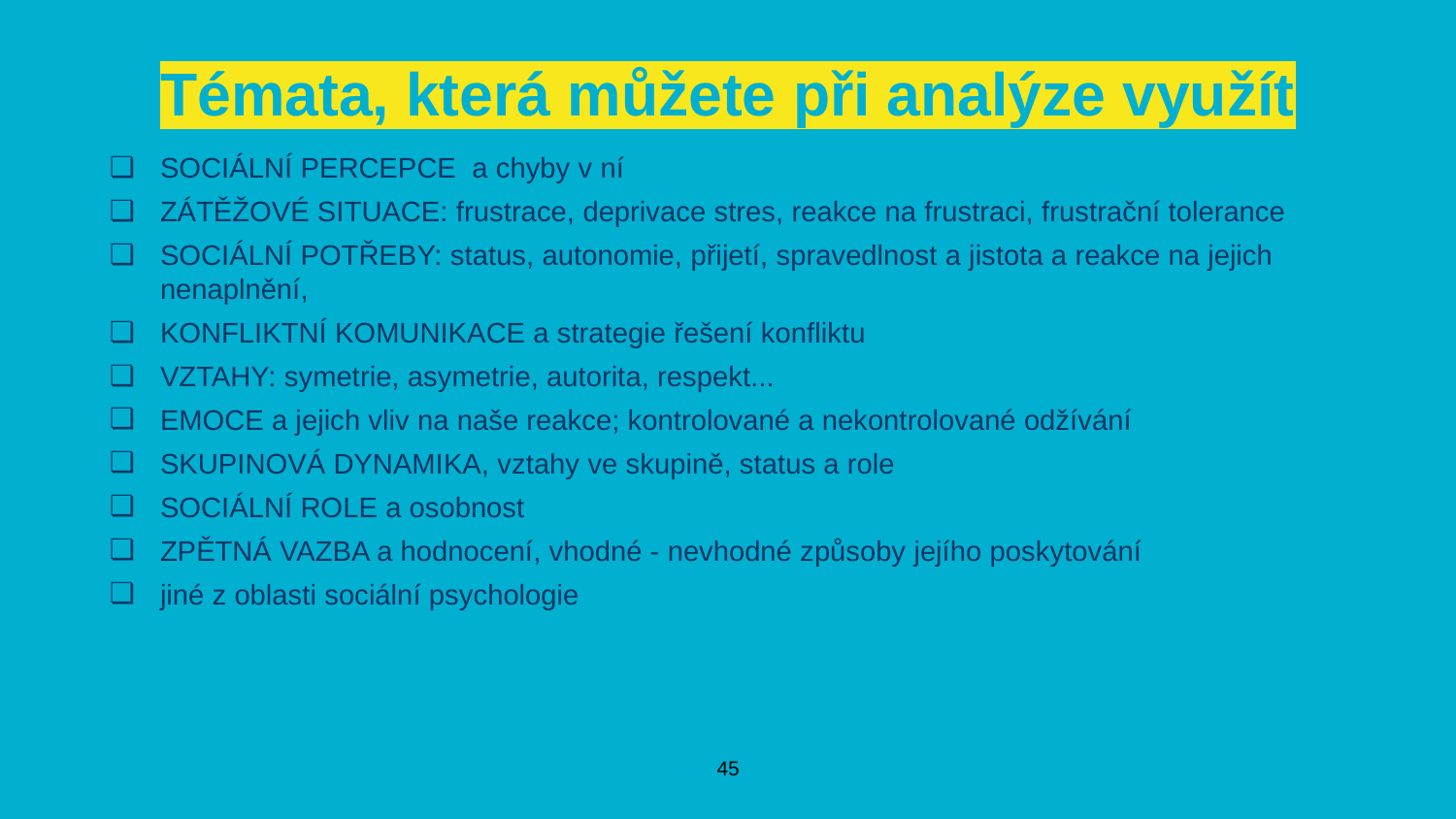

# Témata, která můžete při analýze využít
SOCIÁLNÍ PERCEPCE  a chyby v ní
ZÁTĚŽOVÉ SITUACE: frustrace, deprivace stres, reakce na frustraci, frustrační tolerance
SOCIÁLNÍ POTŘEBY: status, autonomie, přijetí, spravedlnost a jistota a reakce na jejich nenaplnění,
KONFLIKTNÍ KOMUNIKACE a strategie řešení konfliktu
VZTAHY: symetrie, asymetrie, autorita, respekt...
EMOCE a jejich vliv na naše reakce; kontrolované a nekontrolované odžívání
SKUPINOVÁ DYNAMIKA, vztahy ve skupině, status a role
SOCIÁLNÍ ROLE a osobnost
ZPĚTNÁ VAZBA a hodnocení, vhodné - nevhodné způsoby jejího poskytování
jiné z oblasti sociální psychologie

45